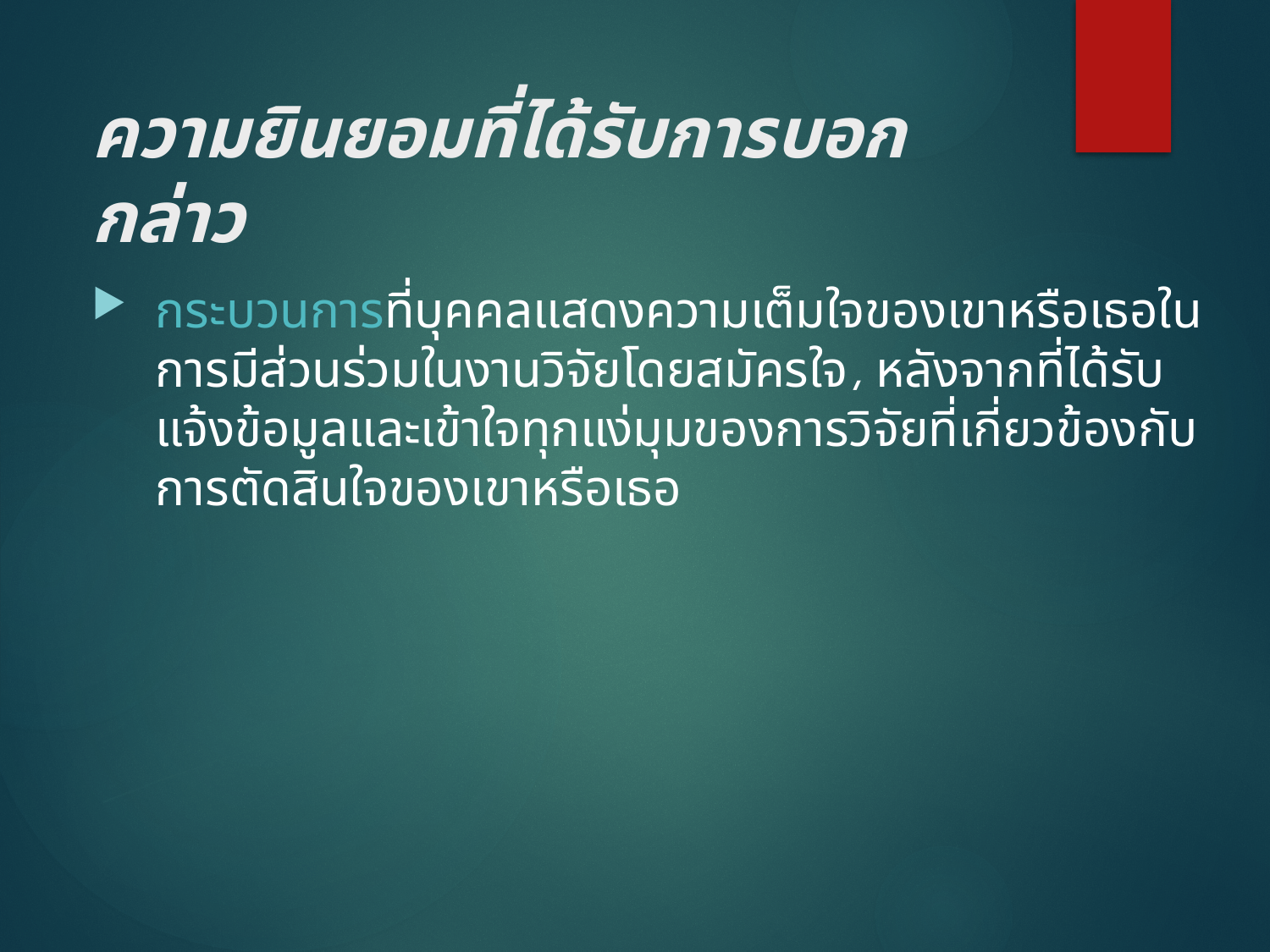

# ความยินยอมที่ได้รับการบอกกล่าว
กระบวนการที่บุคคลแสดงความเต็มใจของเขาหรือเธอในการมีส่วนร่วมในงานวิจัยโดยสมัครใจ, หลังจากที่ได้รับแจ้งข้อมูลและเข้าใจทุกแง่มุมของการวิจัยที่เกี่ยวข้องกับการตัดสินใจของเขาหรือเธอ